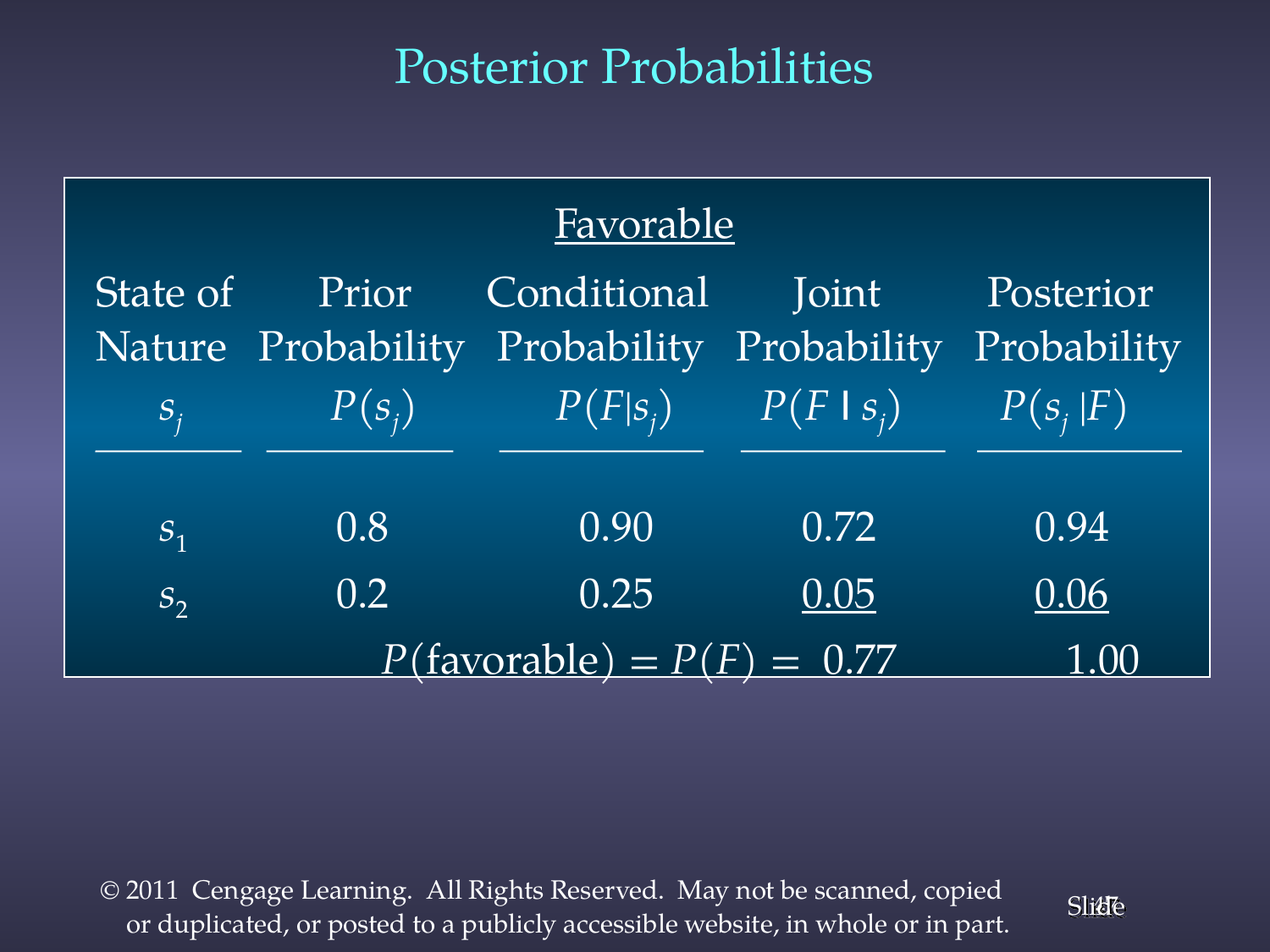

Posterior Probabilities

Favorable

State of        Prior       Conditional        Joint          Posterior
Nature   Probability   Probability   Probability   Probability
      sj              P(sj)             P(F|sj)        P(F I sj)         P(sj |F)

      s1              0.8                  0.90              0.72               0.94
      s2              0.2                  0.25              0.05               0.06
	               P(favorable) = P(F) =  0.77                1.00